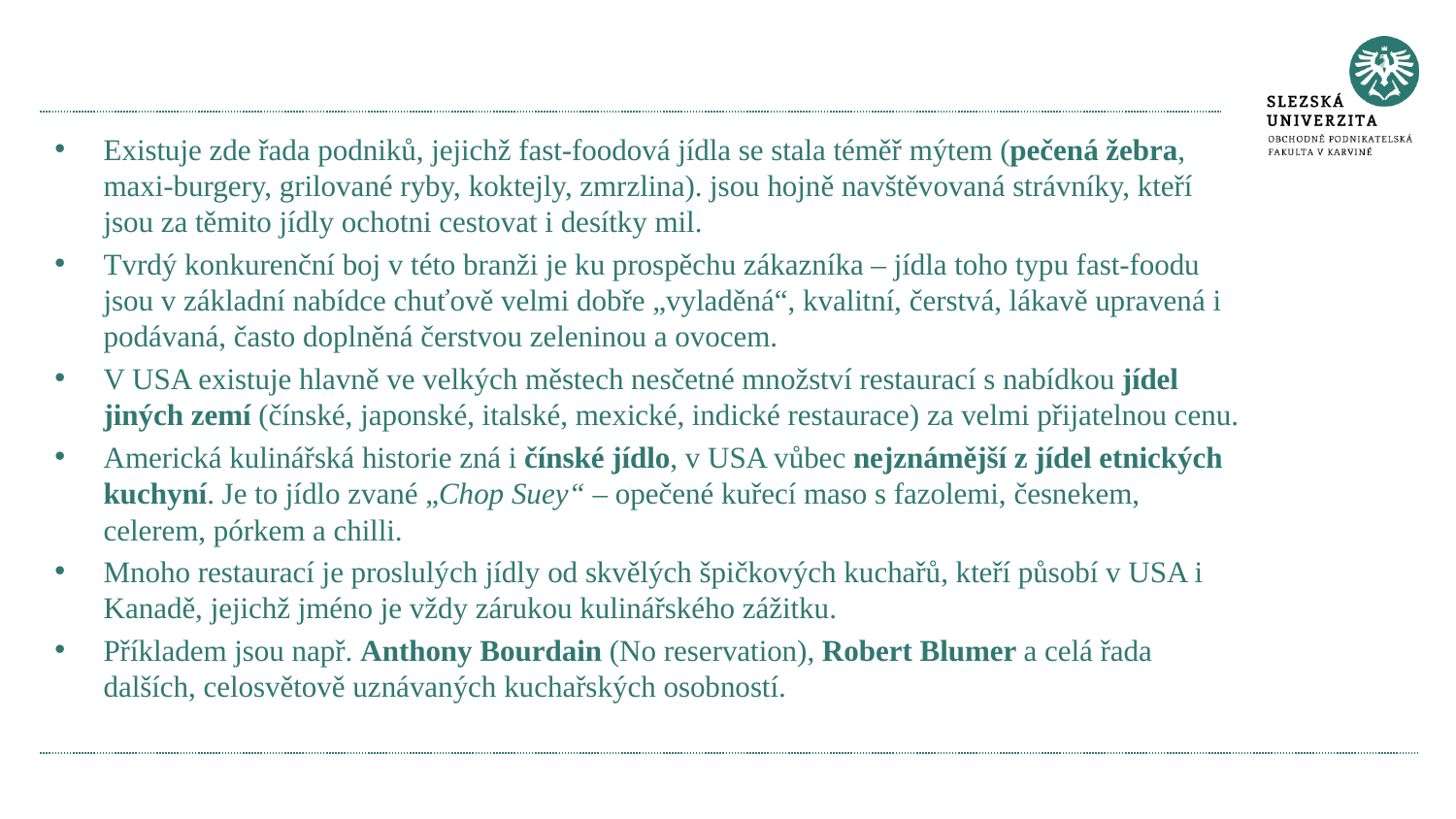

Existuje zde řada podniků, jejichž fast-foodová jídla se stala téměř mýtem (pečená žebra, maxi-burgery, grilované ryby, koktejly, zmrzlina). jsou hojně navštěvovaná strávníky, kteří jsou za těmito jídly ochotni cestovat i desítky mil.
Tvrdý konkurenční boj v této branži je ku prospěchu zákazníka – jídla toho typu fast-foodu jsou v základní nabídce chuťově velmi dobře „vyladěná“, kvalitní, čerstvá, lákavě upravená i podávaná, často doplněná čerstvou zeleninou a ovocem.
V USA existuje hlavně ve velkých městech nesčetné množství restaurací s nabídkou jídel jiných zemí (čínské, japonské, italské, mexické, indické restaurace) za velmi přijatelnou cenu.
Americká kulinářská historie zná i čínské jídlo, v USA vůbec nejznámější z jídel etnických kuchyní. Je to jídlo zvané „Chop Suey“ – opečené kuřecí maso s fazolemi, česnekem, celerem, pórkem a chilli.
Mnoho restaurací je proslulých jídly od skvělých špičkových kuchařů, kteří působí v USA i Kanadě, jejichž jméno je vždy zárukou kulinářského zážitku.
Příkladem jsou např. Anthony Bourdain (No reservation), Robert Blumer a celá řada dalších, celosvětově uznávaných kuchařských osobností.